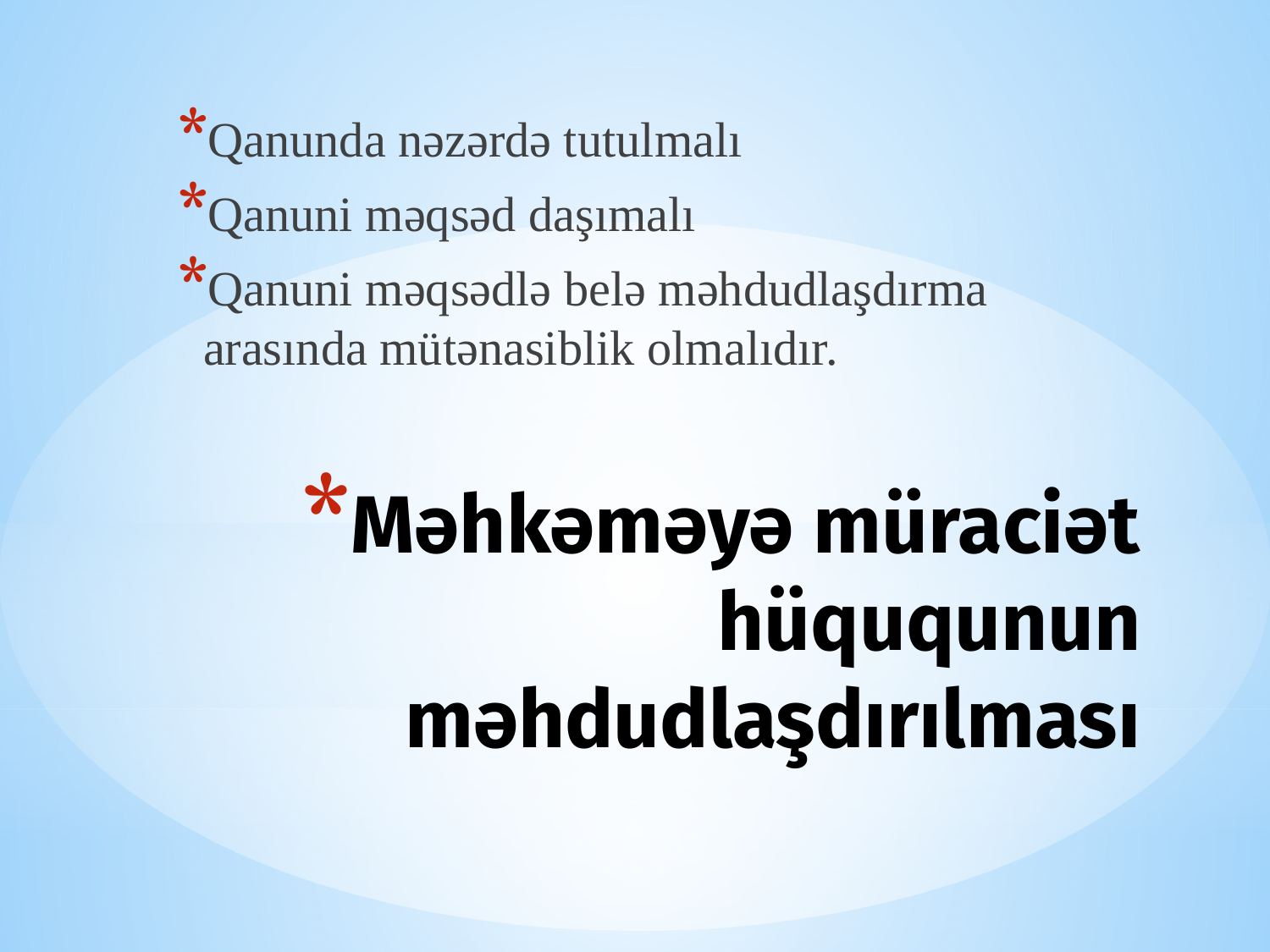

Qanunda nəzərdə tutulmalı
Qanuni məqsəd daşımalı
Qanuni məqsədlə belə məhdudlaşdırma arasında mütənasiblik olmalıdır.
# Məhkəməyə müraciət hüququnun məhdudlaşdırılması